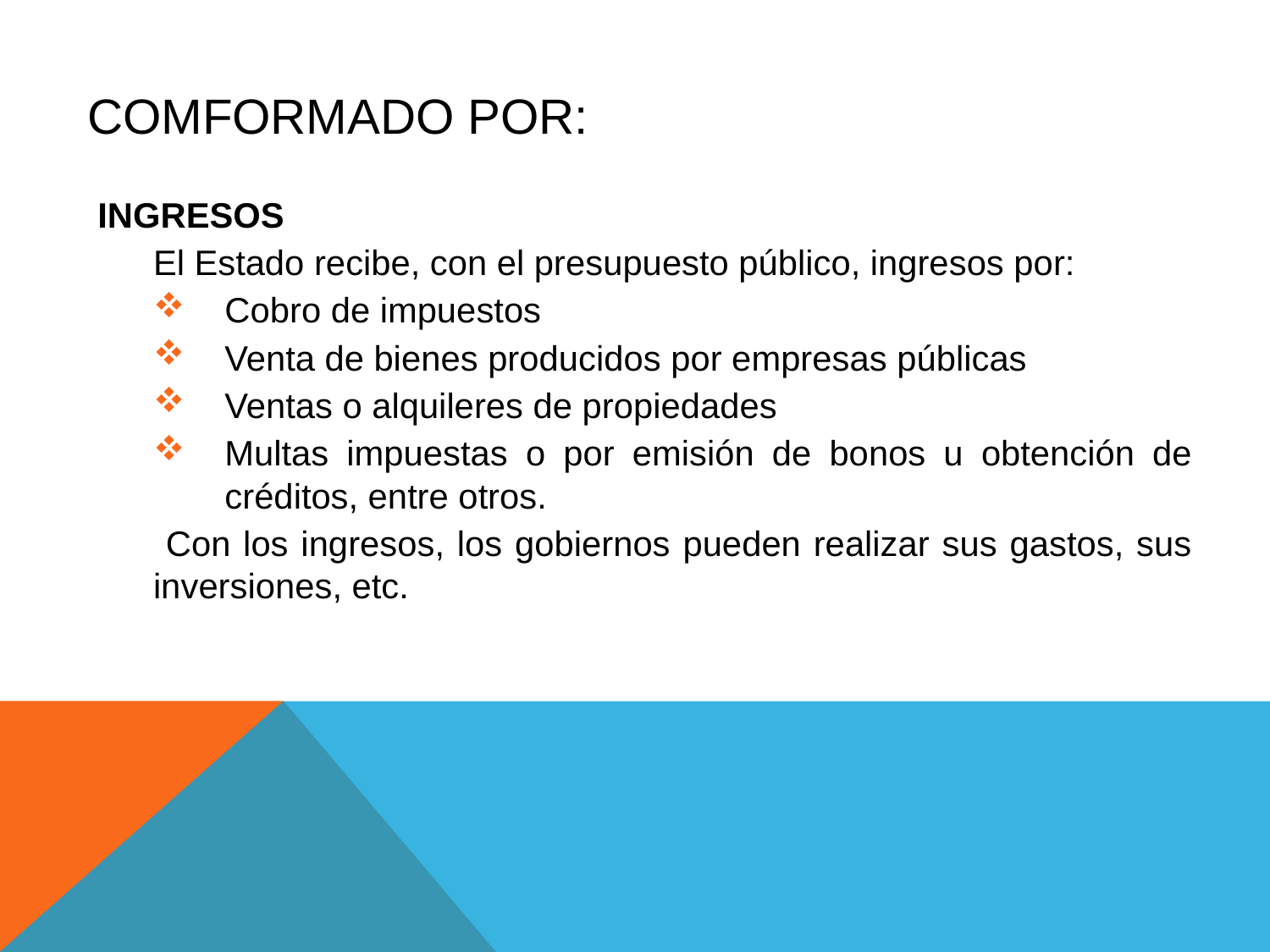

# COMFORMADO POR:
INGRESOS
El Estado recibe, con el presupuesto público, ingresos por:
Cobro de impuestos
Venta de bienes producidos por empresas públicas
Ventas o alquileres de propiedades
Multas impuestas o por emisión de bonos u obtención de créditos, entre otros.
 Con los ingresos, los gobiernos pueden realizar sus gastos, sus inversiones, etc.